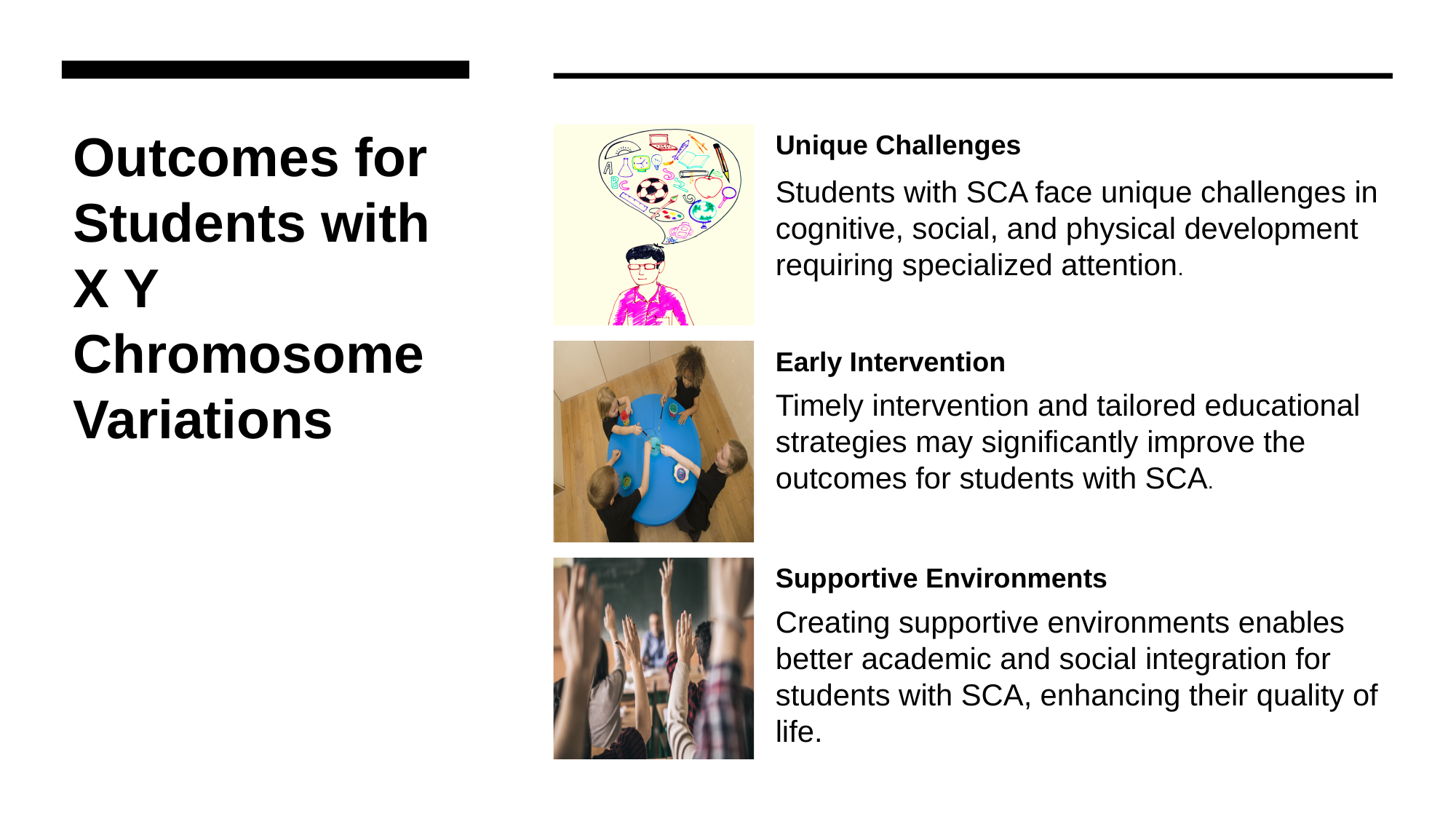

# Outcomes for Students with X Y Chromosome Variations
Unique Challenges
Students with SCA face unique challenges in cognitive, social, and physical development requiring specialized attention.
Early Intervention
Timely intervention and tailored educational strategies may significantly improve the outcomes for students with SCA.
Supportive Environments
Creating supportive environments enables better academic and social integration for students with SCA, enhancing their quality of life.